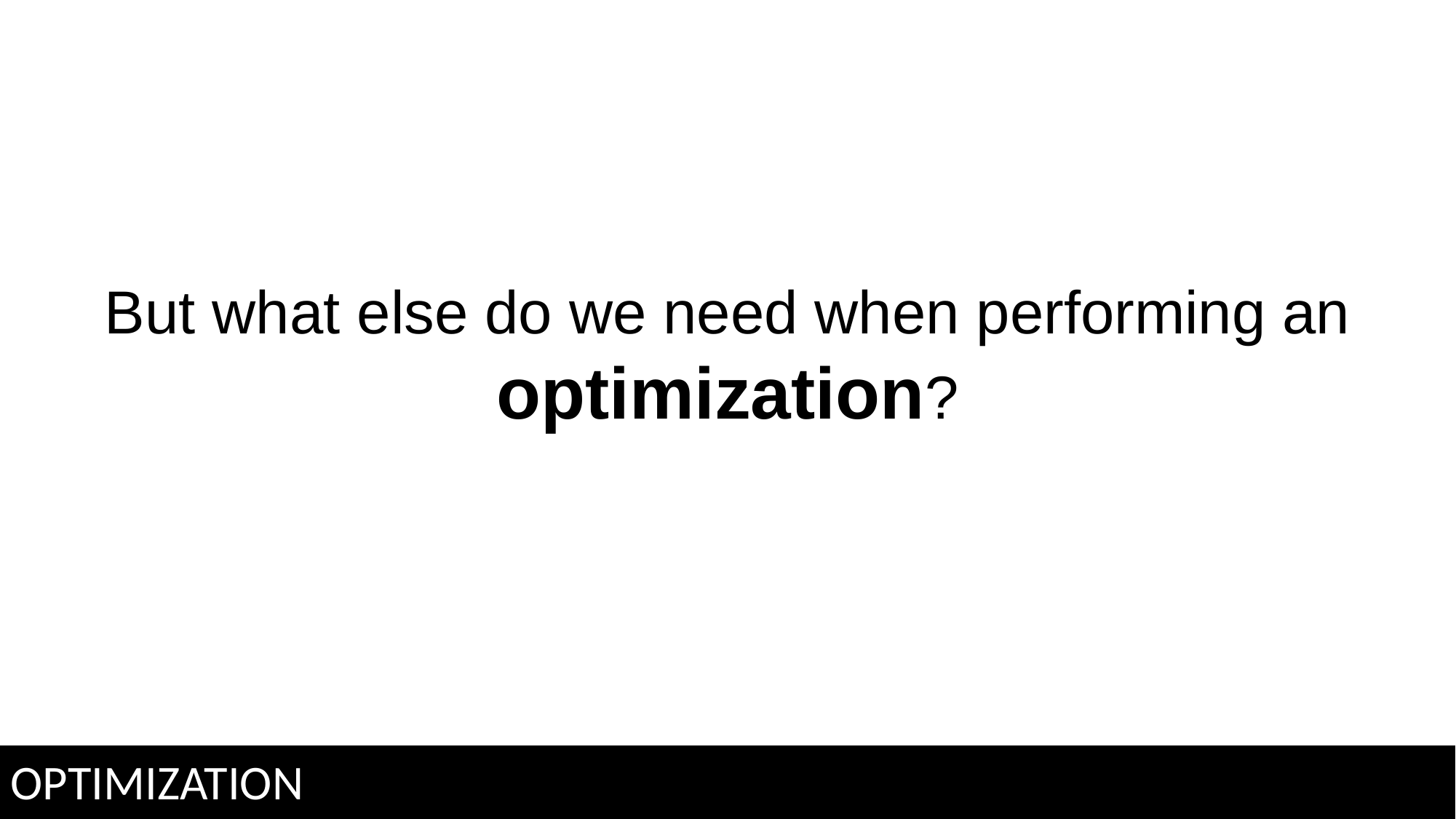

But what else do we need when performing an optimization?

OPTIMIZATION